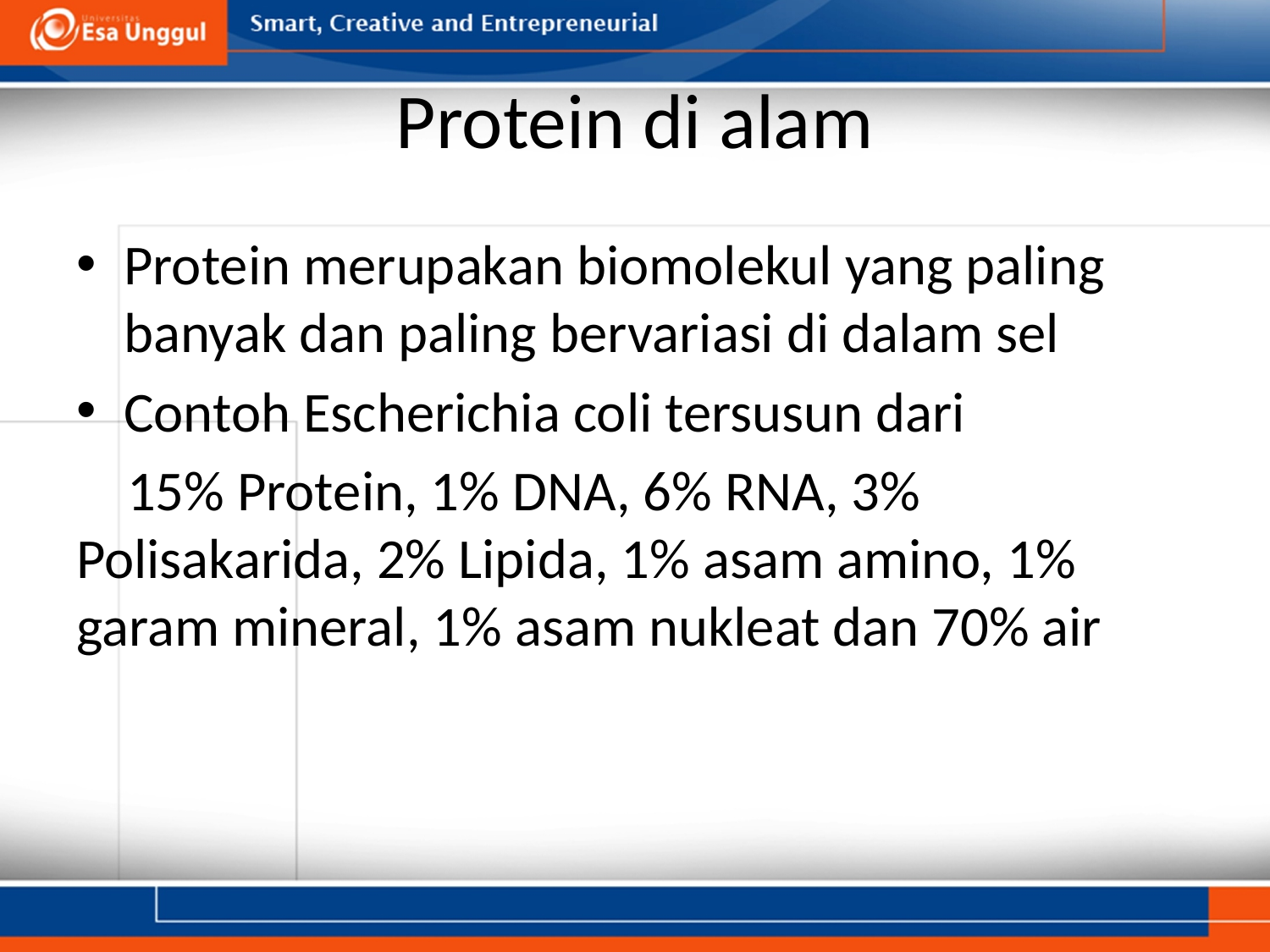

# Protein di alam
Protein merupakan biomolekul yang paling banyak dan paling bervariasi di dalam sel
Contoh Escherichia coli tersusun dari
    15% Protein, 1% DNA, 6% RNA, 3% Polisakarida, 2% Lipida, 1% asam amino, 1% garam mineral, 1% asam nukleat dan 70% air